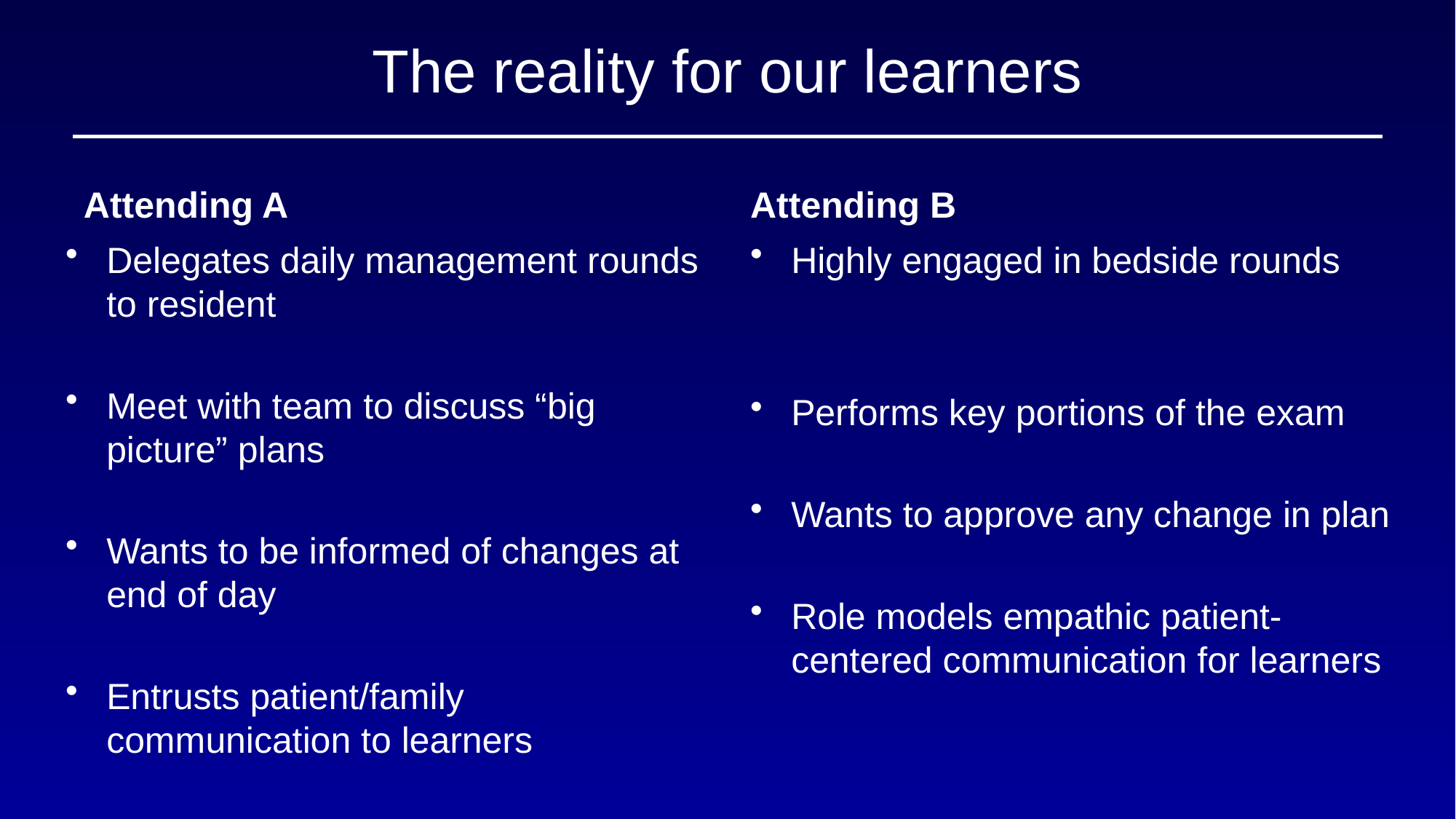

# The reality for our learners
Attending A
Attending B
Delegates daily management rounds to resident

Meet with team to discuss “big picture” plans

Wants to be informed of changes at end of day

Entrusts patient/family communication to learners
Highly engaged in bedside rounds

Performs key portions of the exam

Wants to approve any change in plan

Role models empathic patient-centered communication for learners